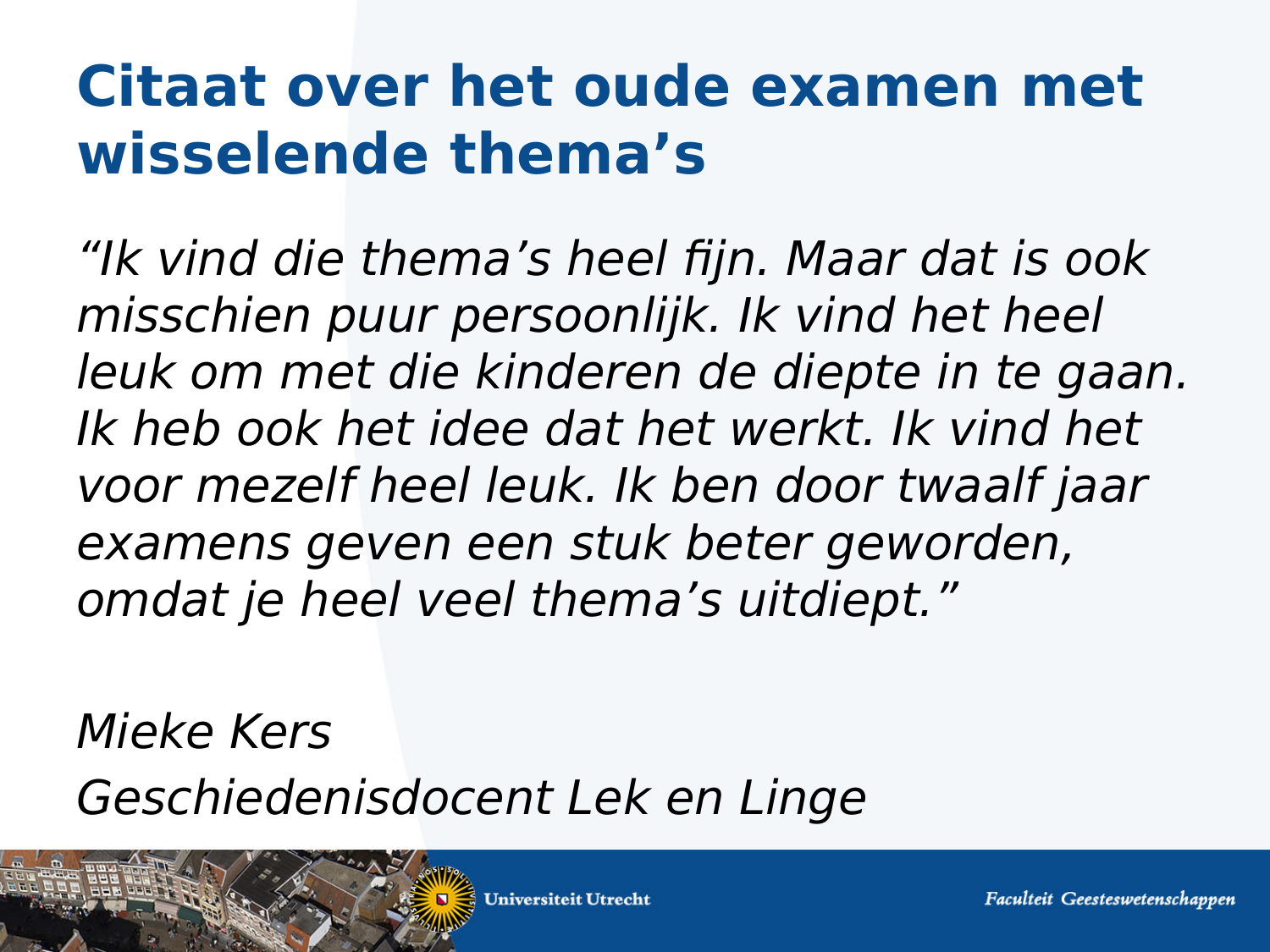

# Citaat over het oude examen met wisselende thema’s
“Ik vind die thema’s heel fijn. Maar dat is ook misschien puur persoonlijk. Ik vind het heel leuk om met die kinderen de diepte in te gaan. Ik heb ook het idee dat het werkt. Ik vind het voor mezelf heel leuk. Ik ben door twaalf jaar examens geven een stuk beter geworden, omdat je heel veel thema’s uitdiept.”

Mieke Kers
Geschiedenisdocent Lek en Linge